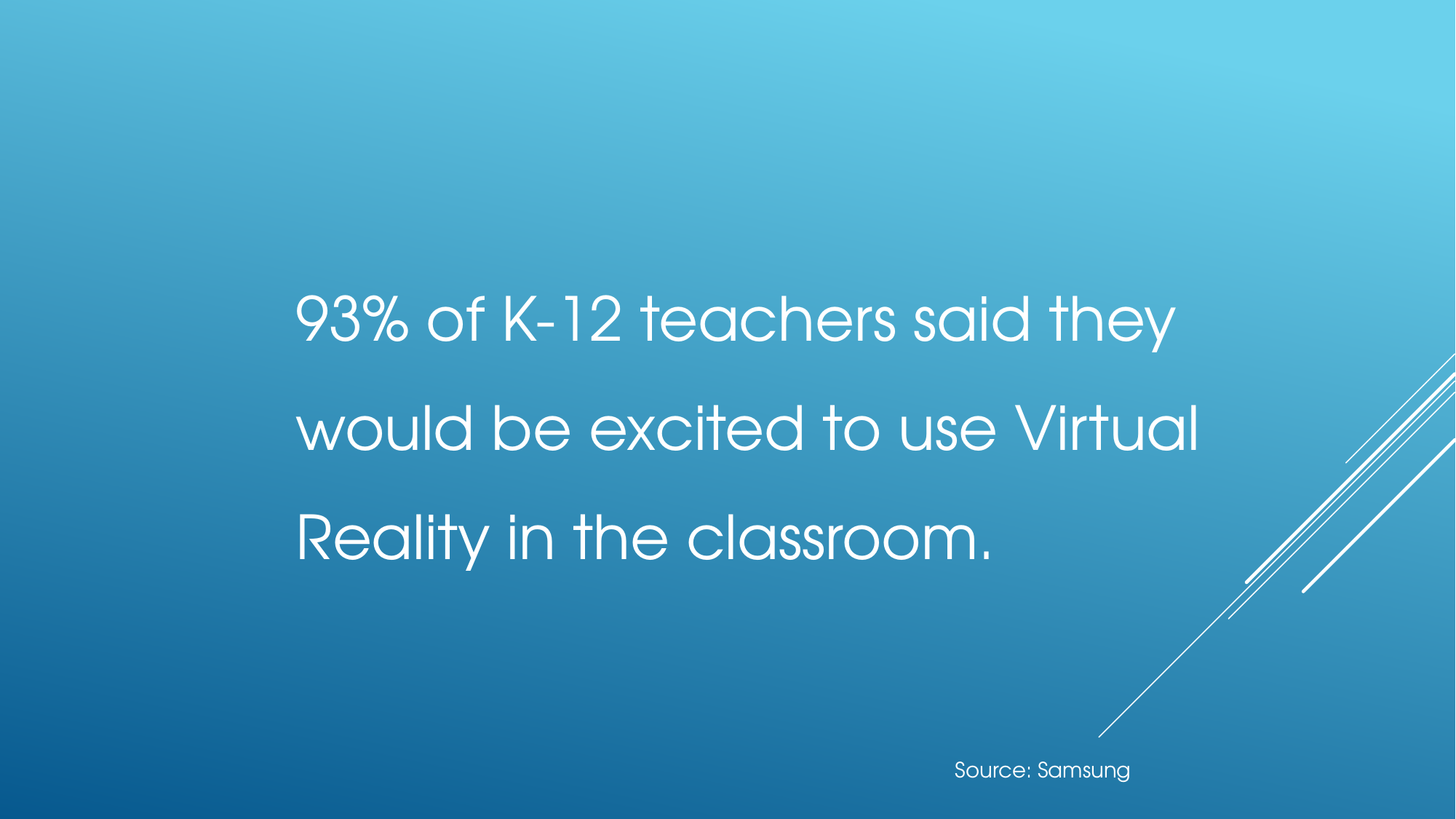

93% of K-12 teachers said they would be excited to use Virtual Reality in the classroom.
Source: Samsung